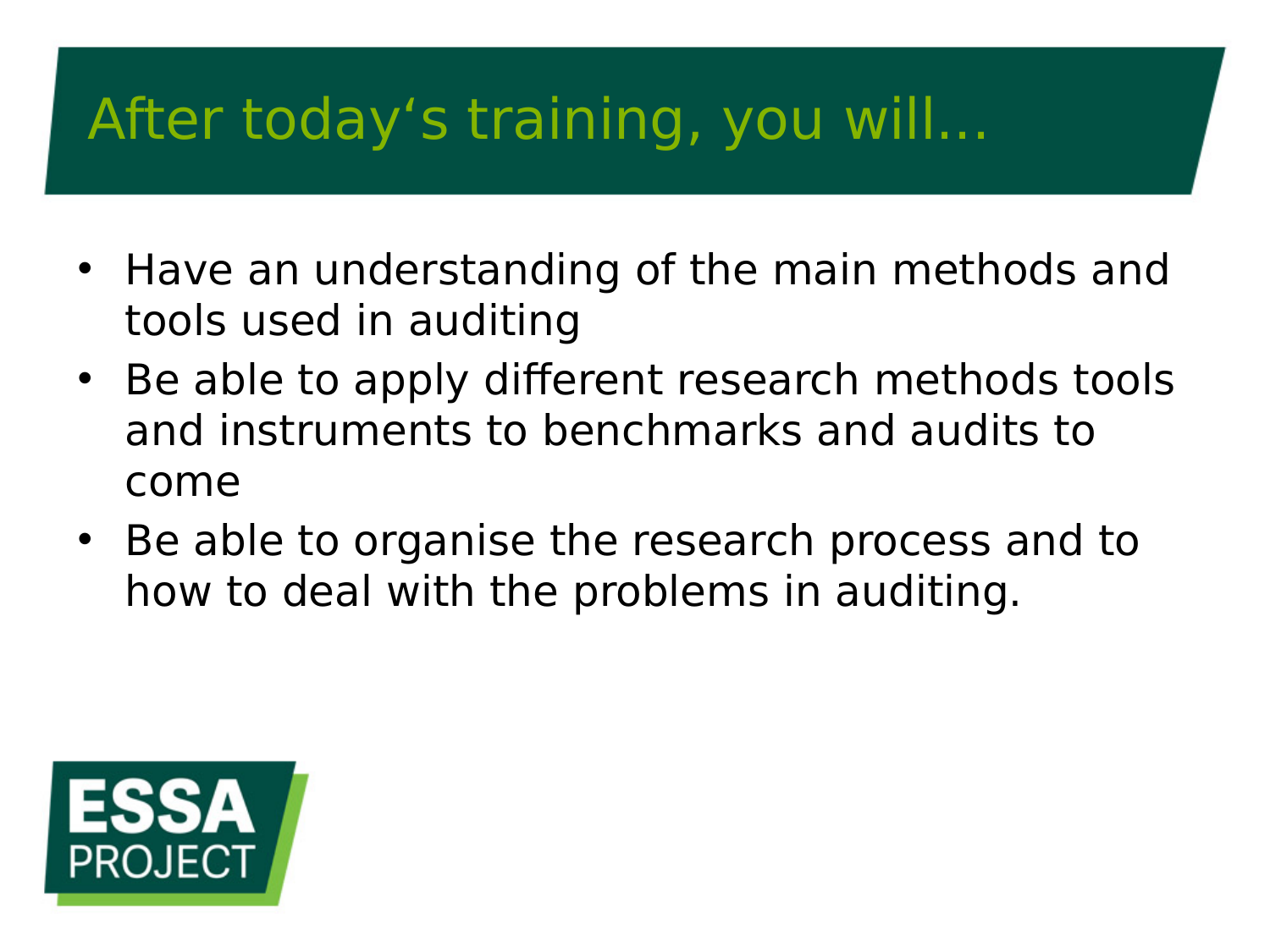

# After today‘s training, you will...
Have an understanding of the main methods and tools used in auditing
Be able to apply different research methods tools and instruments to benchmarks and audits to come
Be able to organise the research process and to how to deal with the problems in auditing.